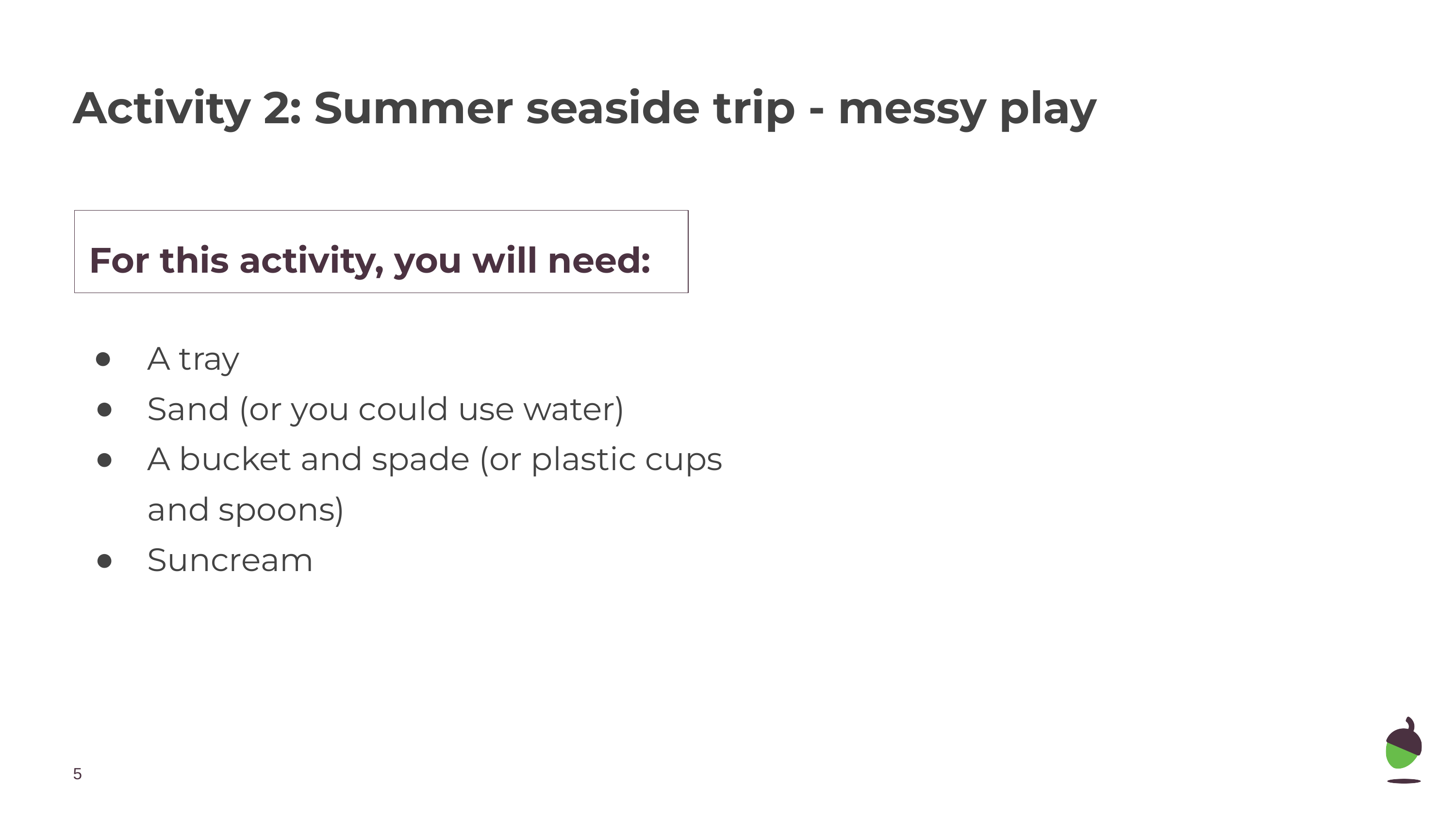

# Activity 2: Summer seaside trip - messy play

For this activity, you will need:
A tray
Sand (or you could use water)
A bucket and spade (or plastic cups and spoons)
Suncream

5